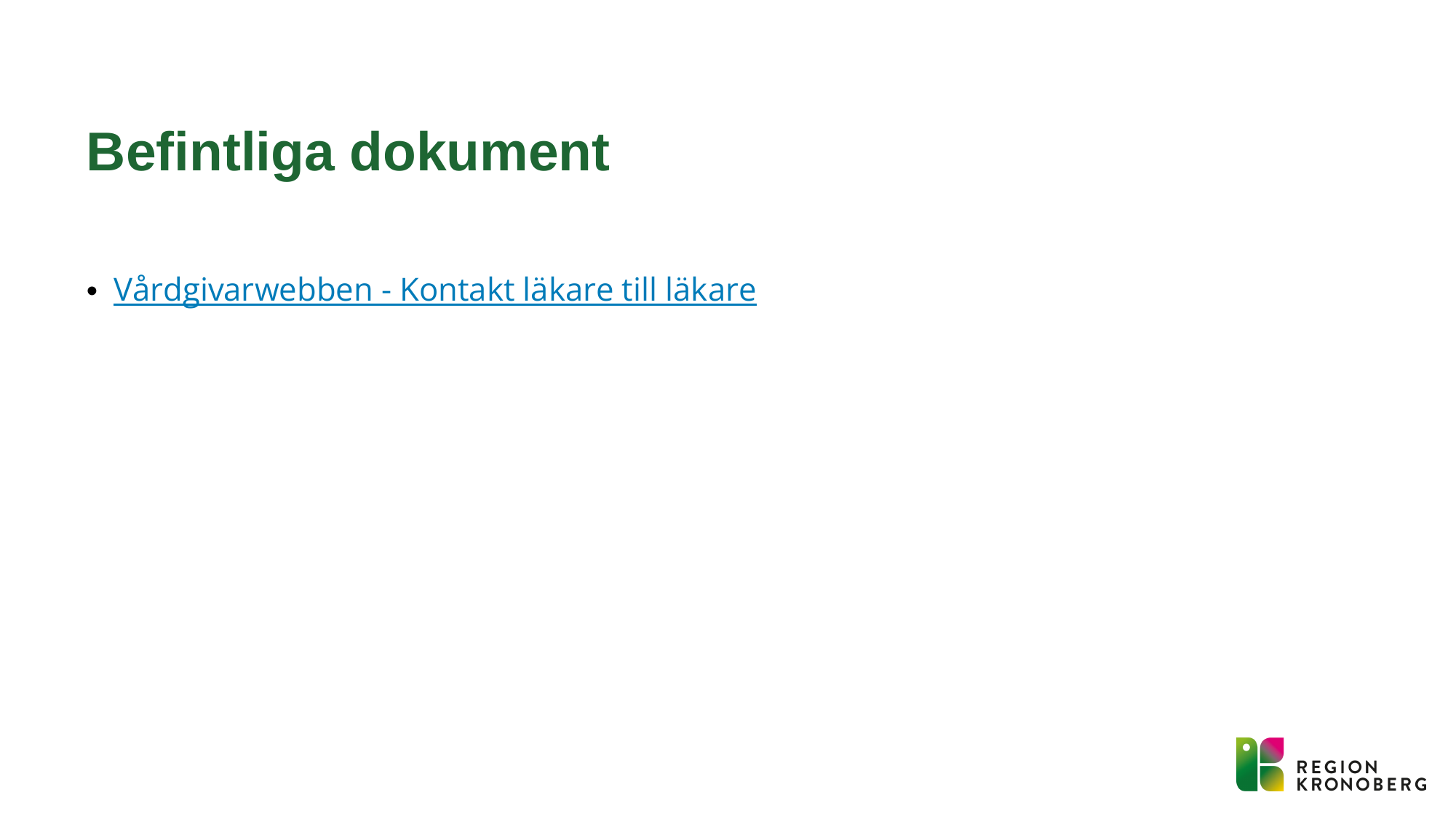

# Befintliga dokument
Vårdgivarwebben - Kontakt läkare till läkare